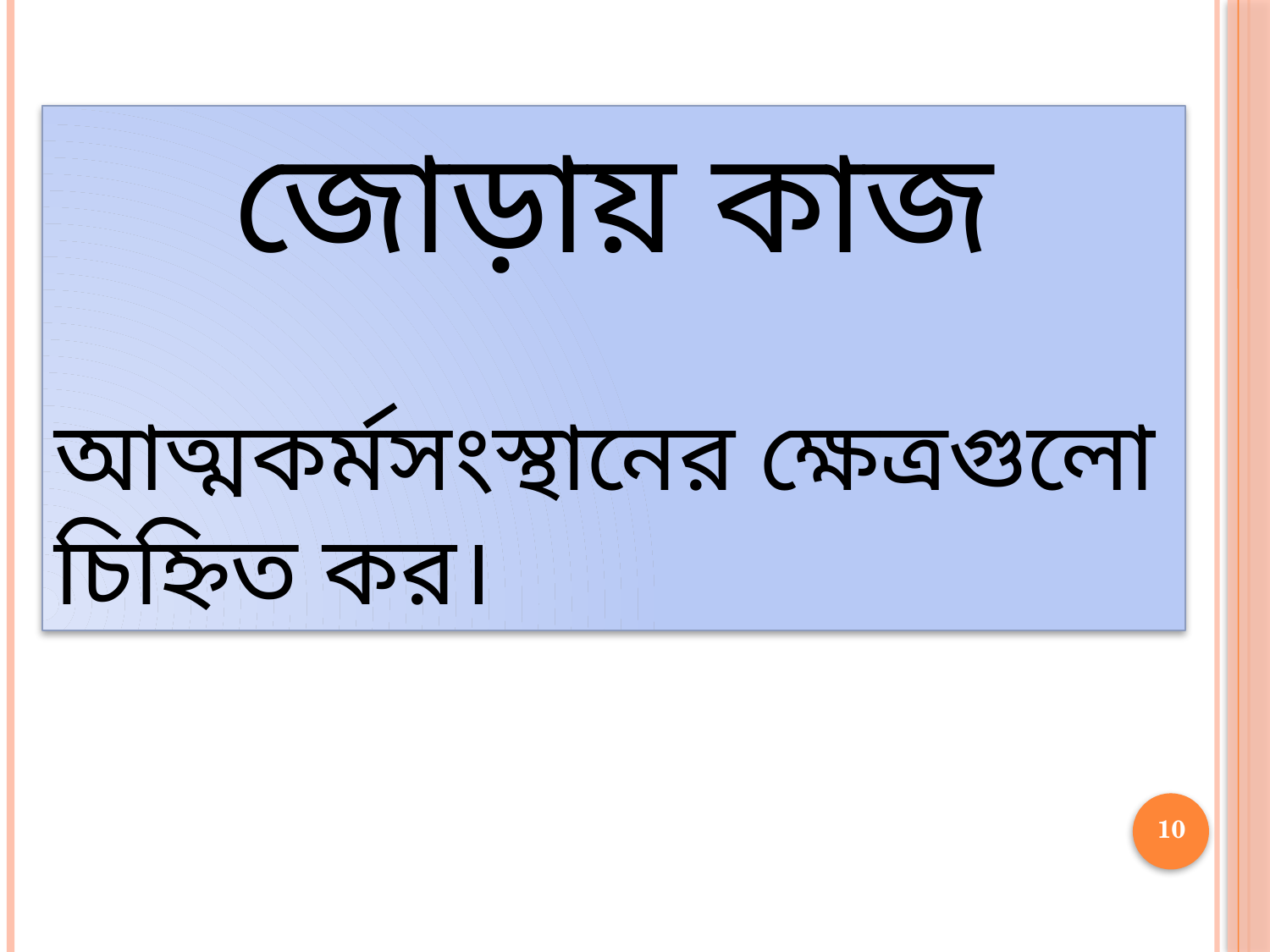

জোড়ায় কাজ

আত্মকর্মসংস্থানের ক্ষেত্রগুলো চিহ্নিত কর।
10